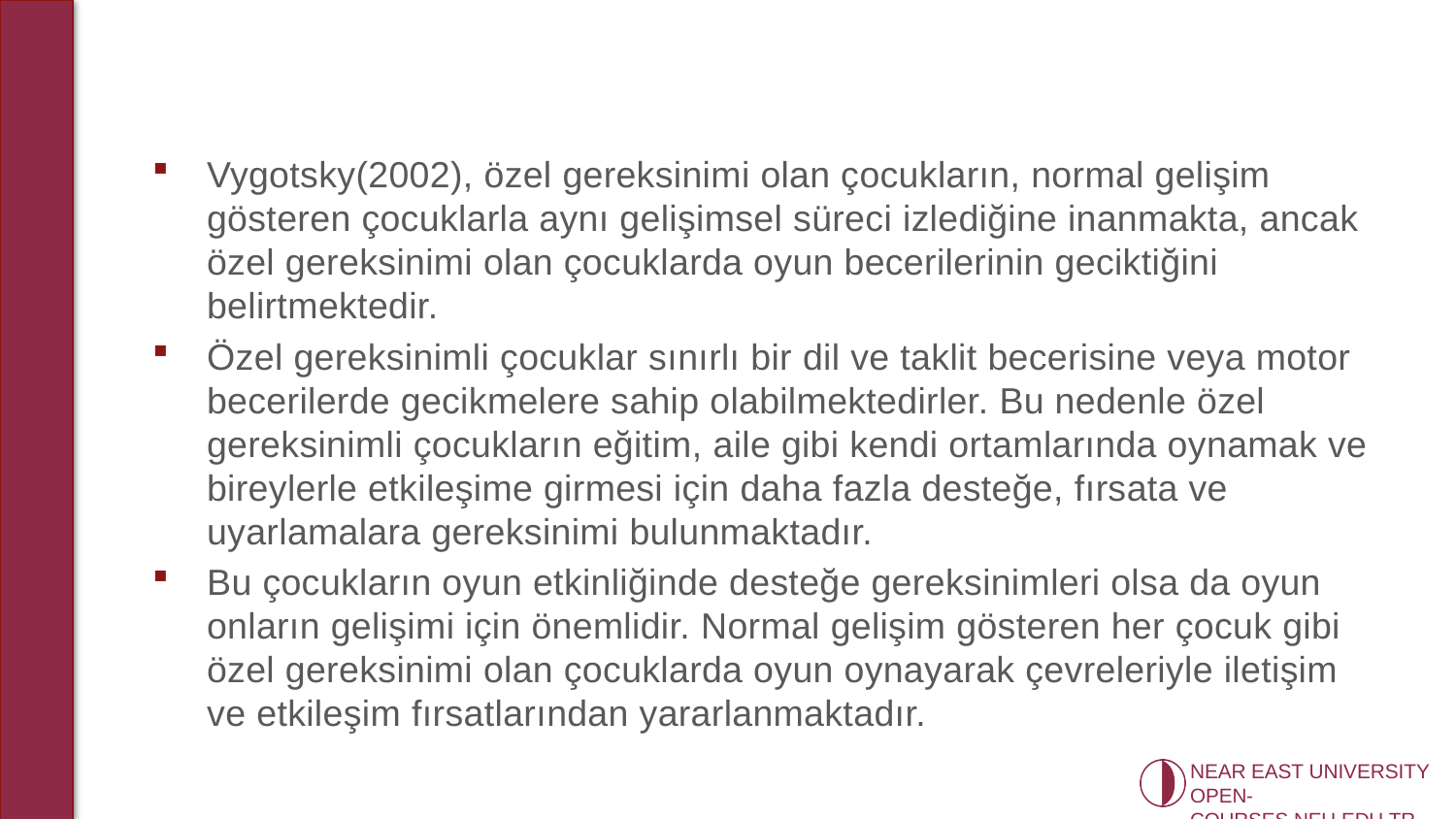

Vygotsky(2002), özel gereksinimi olan çocukların, normal gelişim gösteren çocuklarla aynı gelişimsel süreci izlediğine inanmakta, ancak özel gereksinimi olan çocuklarda oyun becerilerinin geciktiğini belirtmektedir.
Özel gereksinimli çocuklar sınırlı bir dil ve taklit becerisine veya motor becerilerde gecikmelere sahip olabilmektedirler. Bu nedenle özel gereksinimli çocukların eğitim, aile gibi kendi ortamlarında oynamak ve bireylerle etkileşime girmesi için daha fazla desteğe, fırsata ve uyarlamalara gereksinimi bulunmaktadır.
Bu çocukların oyun etkinliğinde desteğe gereksinimleri olsa da oyun onların gelişimi için önemlidir. Normal gelişim gösteren her çocuk gibi özel gereksinimi olan çocuklarda oyun oynayarak çevreleriyle iletişim ve etkileşim fırsatlarından yararlanmaktadır.